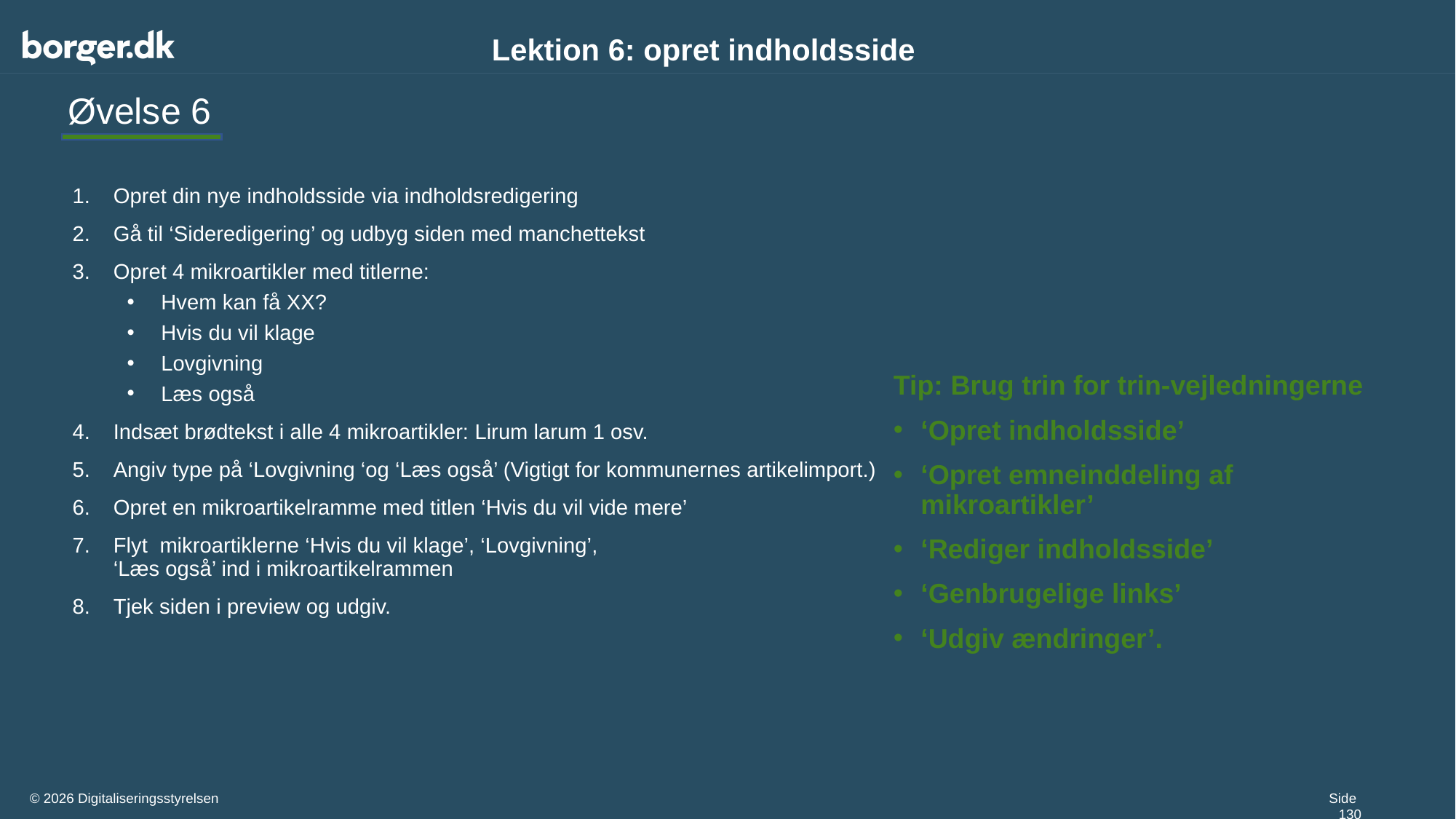

# Lektion 6: opret indholdsside
Øvelse 6

Opret din nye indholdsside via indholdsredigering
Gå til ‘Sideredigering’ og udbyg siden med manchettekst
Opret 4 mikroartikler med titlerne:
Hvem kan få XX?
Hvis du vil klage
Lovgivning
Læs også
Indsæt brødtekst i alle 4 mikroartikler: Lirum larum 1 osv.
Angiv type på ‘Lovgivning ‘og ‘Læs også’ (Vigtigt for kommunernes artikelimport.)
Opret en mikroartikelramme med titlen ‘Hvis du vil vide mere’
Flyt  mikroartiklerne ‘Hvis du vil klage’, ‘Lovgivning’,
‘Læs også’ ind i mikroartikelrammen
Tjek siden i preview og udgiv.

Tip: Brug trin for trin-vejledningerne
‘Opret indholdsside’
‘Opret emneinddeling af mikroartikler’
‘Rediger indholdsside’
‘Genbrugelige links’
‘Udgiv ændringer’.